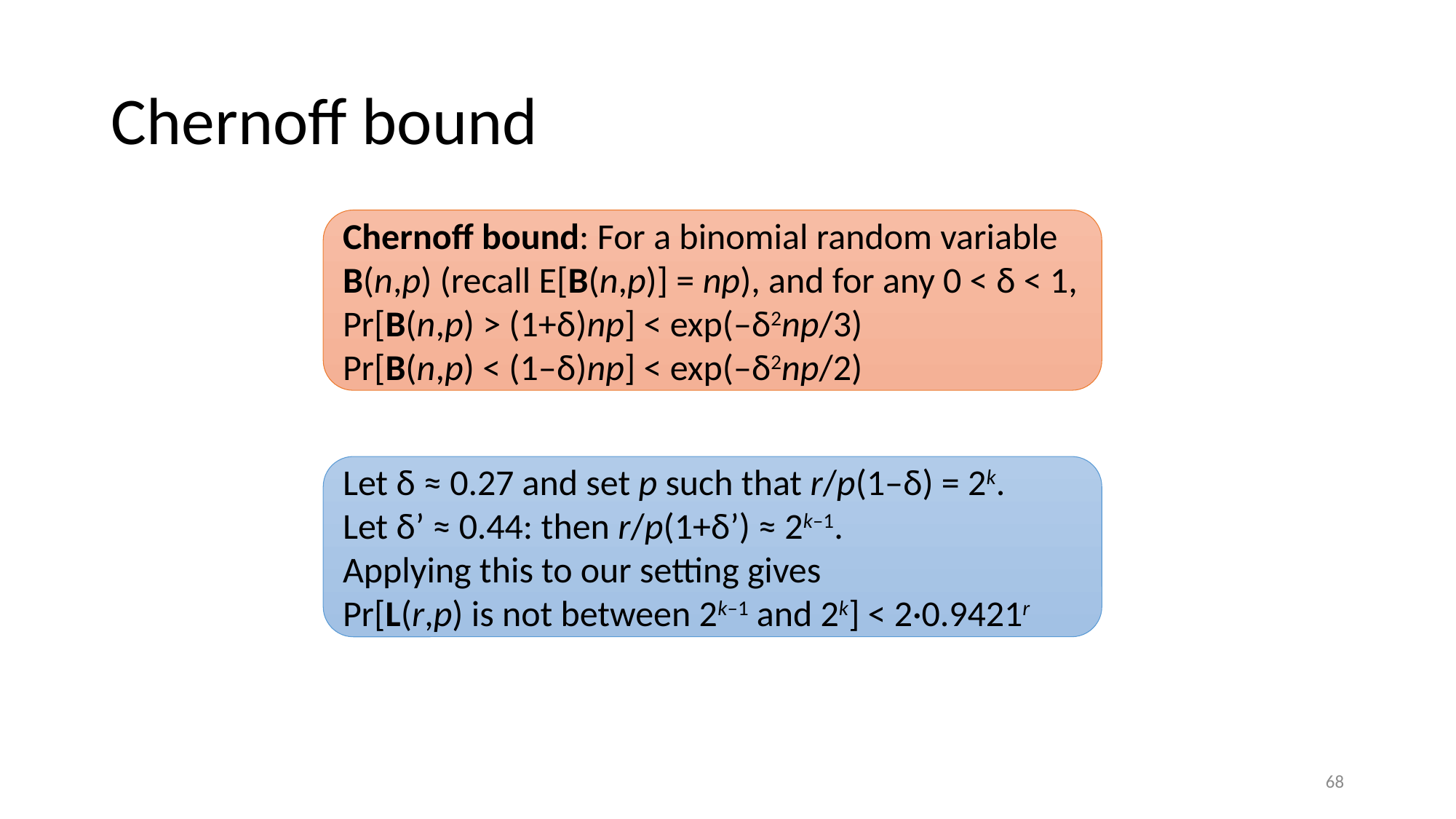

# Chernoff bound
Chernoff bound: For a binomial random variable B(n,p) (recall E[B(n,p)] = np), and for any 0 < δ < 1,
Pr[B(n,p) > (1+δ)np] < exp(–δ2np/3)
Pr[B(n,p) < (1–δ)np] < exp(–δ2np/2)
Let δ ≈ 0.27 and set p such that r/p(1–δ) = 2k.
Let δ’ ≈ 0.44: then r/p(1+δ’) ≈ 2k–1.
Applying this to our setting gives
Pr[L(r,p) is not between 2k–1 and 2k] < 2·0.9421r
68